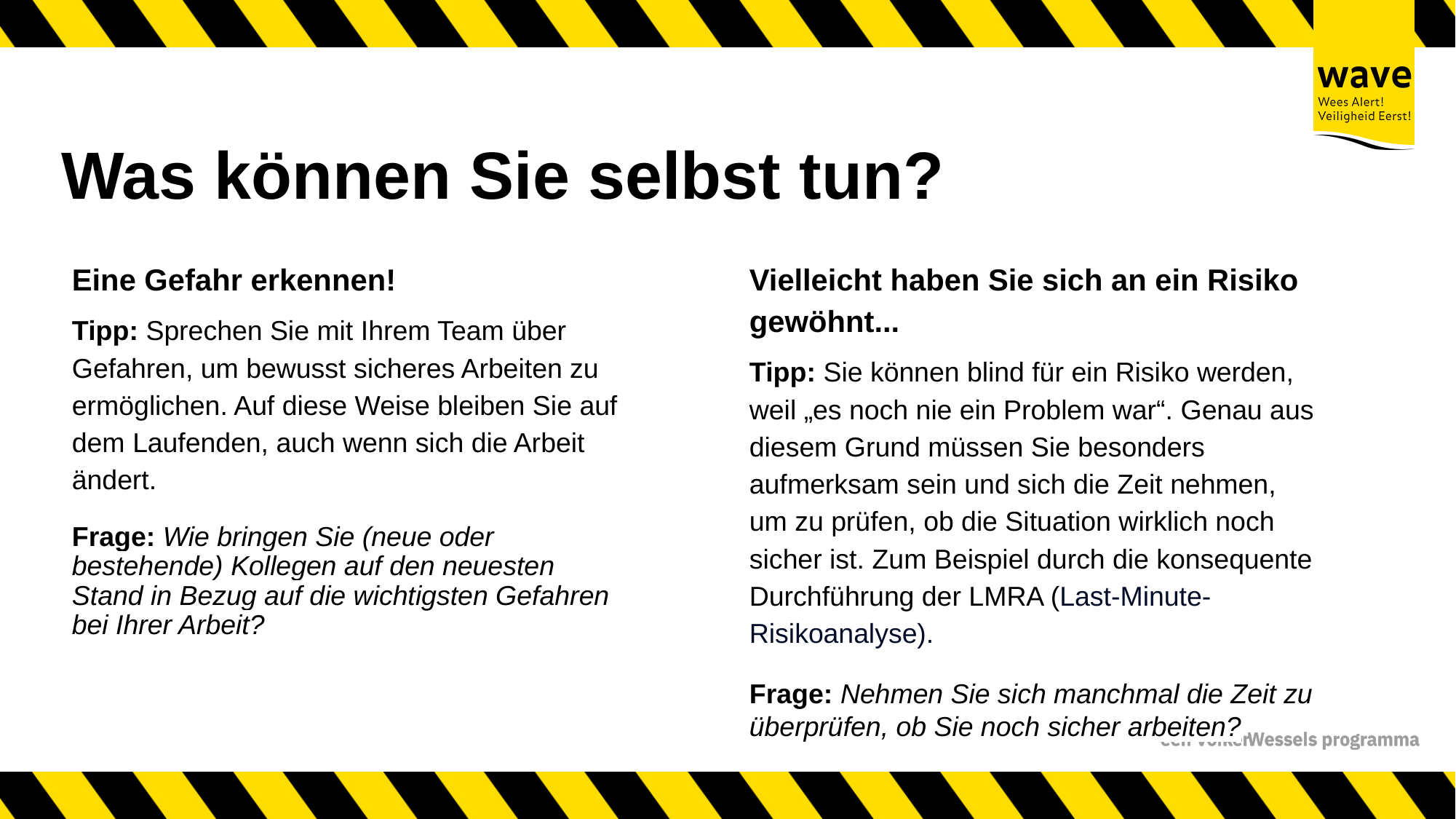

# Was können Sie selbst tun?
Eine Gefahr erkennen!
Tipp: Sprechen Sie mit Ihrem Team über Gefahren, um bewusst sicheres Arbeiten zu ermöglichen. Auf diese Weise bleiben Sie auf dem Laufenden, auch wenn sich die Arbeit ändert.
Frage: Wie bringen Sie (neue oder bestehende) Kollegen auf den neuesten Stand in Bezug auf die wichtigsten Gefahren bei Ihrer Arbeit?
Vielleicht haben Sie sich an ein Risiko gewöhnt...
Tipp: Sie können blind für ein Risiko werden, weil „es noch nie ein Problem war“. Genau aus diesem Grund müssen Sie besonders aufmerksam sein und sich die Zeit nehmen, um zu prüfen, ob die Situation wirklich noch sicher ist. Zum Beispiel durch die konsequente Durchführung der LMRA (Last-Minute-Risikoanalyse).
Frage: Nehmen Sie sich manchmal die Zeit zu überprüfen, ob Sie noch sicher arbeiten?